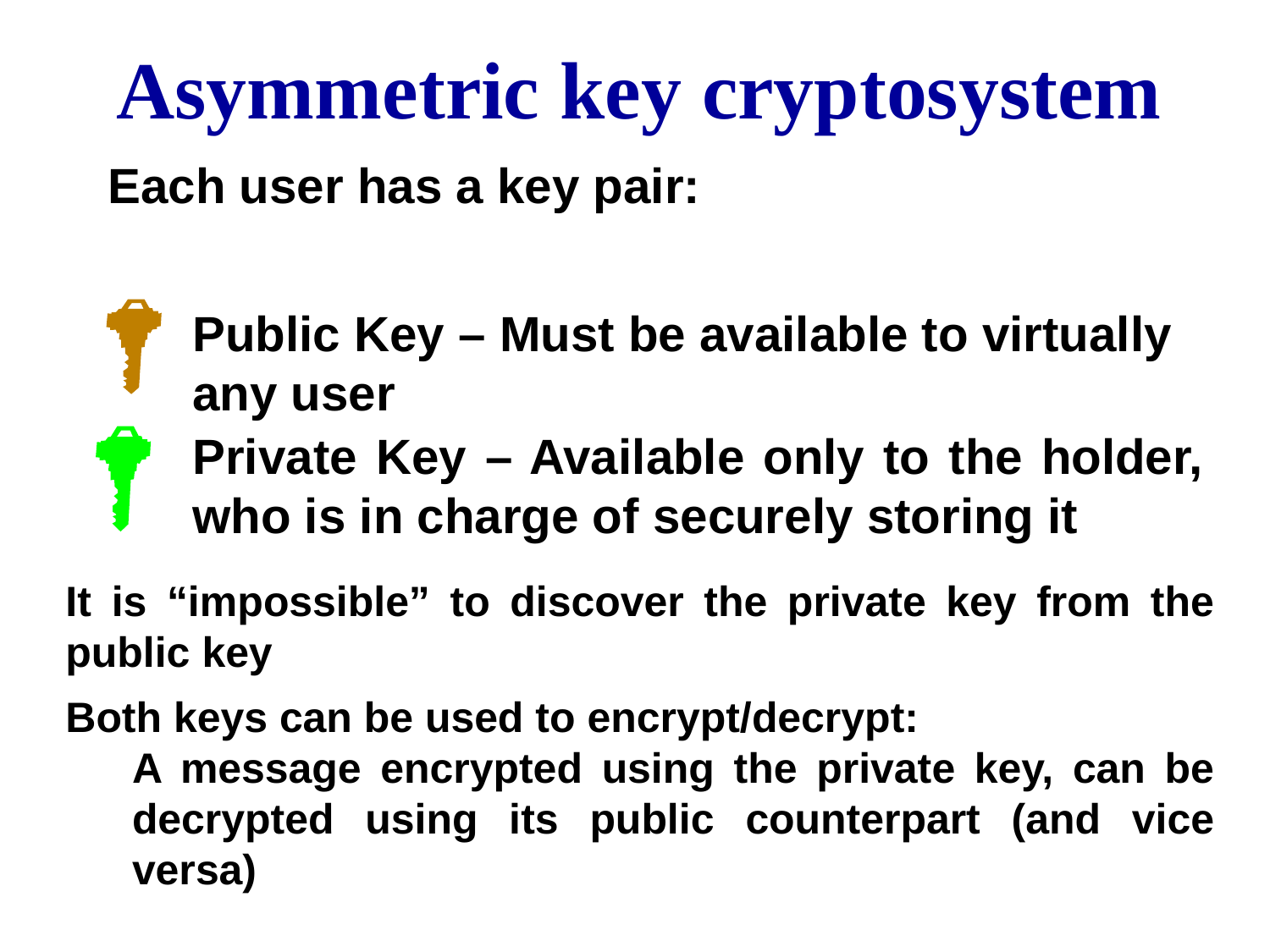

Asymmetric key cryptosystem
Each user has a key pair:
Public Key – Must be available to virtually any user

Private Key – Available only to the holder, who is in charge of securely storing it

It is “impossible” to discover the private key from the public key

Both keys can be used to encrypt/decrypt:
A message encrypted using the private key, can be decrypted using its public counterpart (and vice versa)